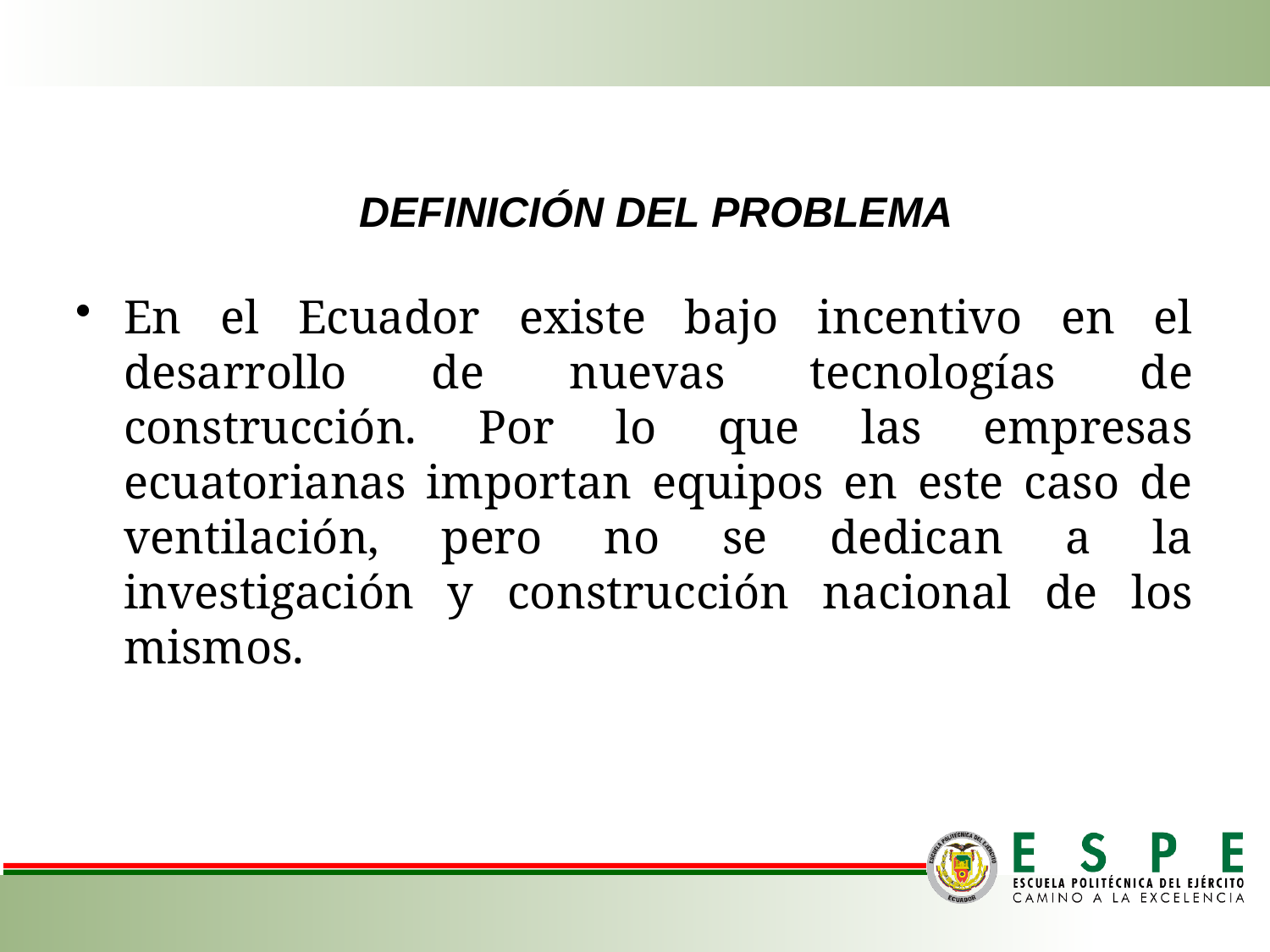

# DEFINICIÓN DEL PROBLEMA

En el Ecuador existe bajo incentivo en el desarrollo de nuevas tecnologías de construcción. Por lo que las empresas ecuatorianas importan equipos en este caso de ventilación, pero no se dedican a la investigación y construcción nacional de los mismos.